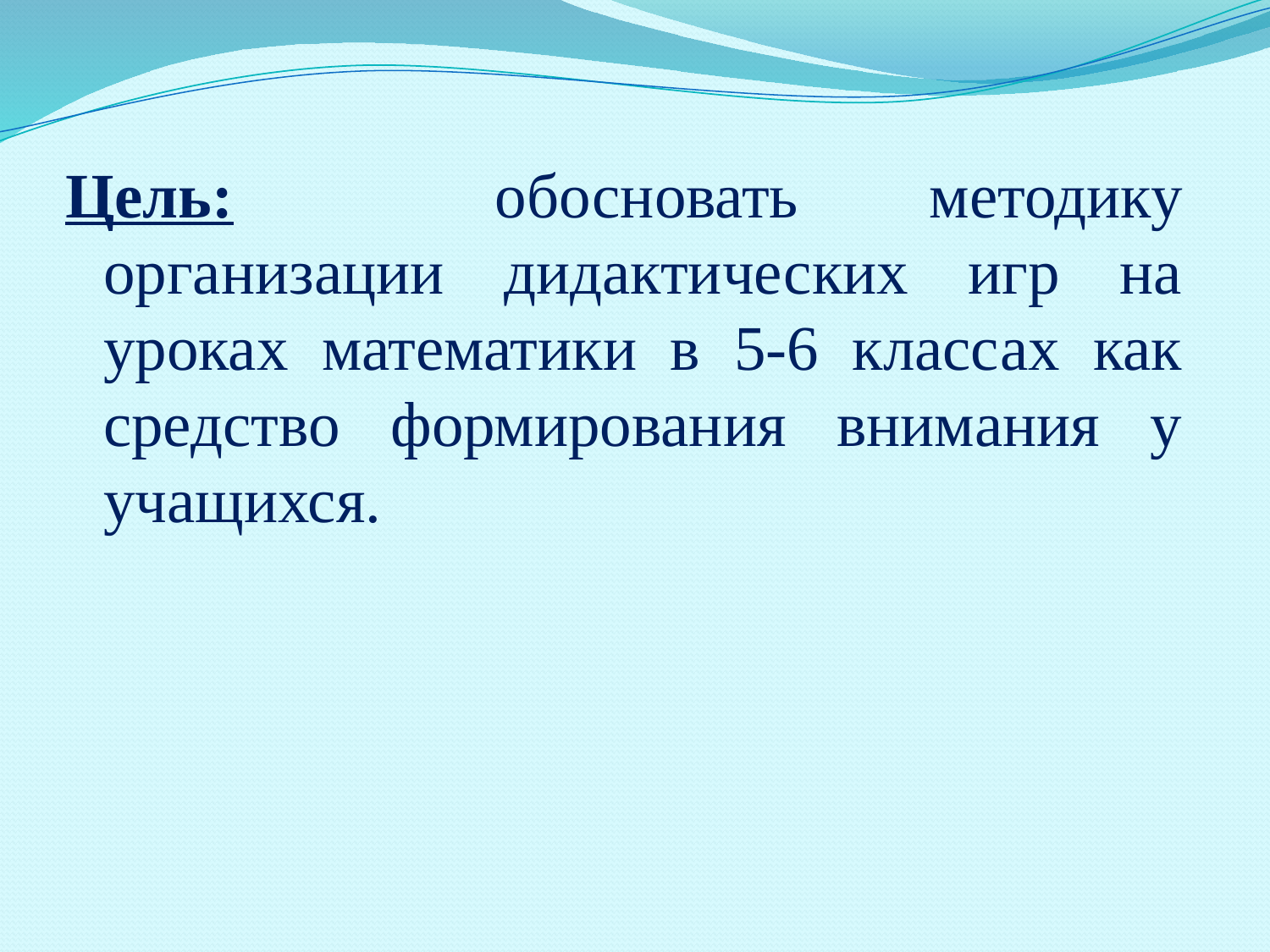

Цель:  обосновать методику организации дидактических игр на уроках математики в 5-6 классах как средство формирования внимания у учащихся.